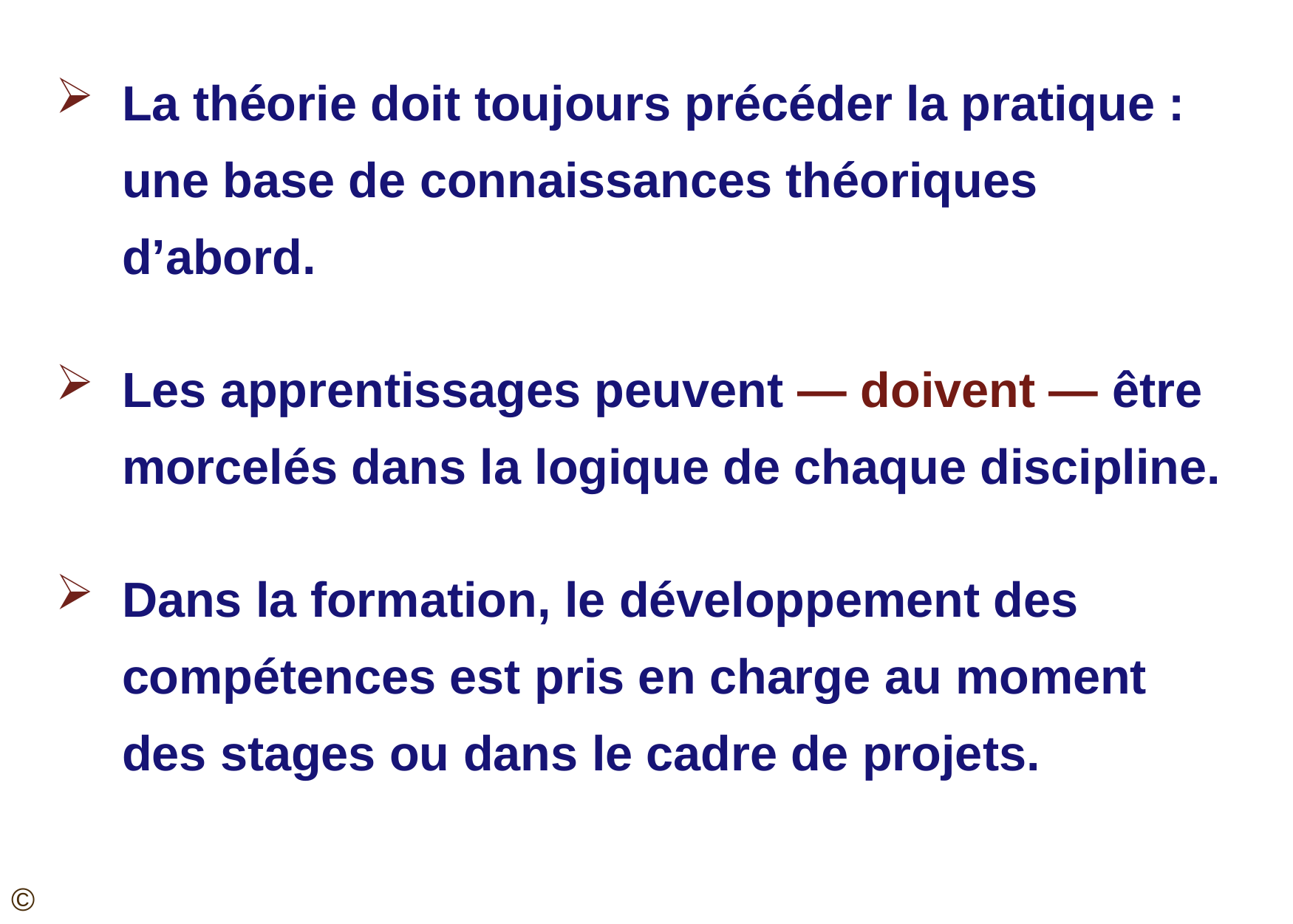

La théorie doit toujours précéder la pratique : une base de connaissances théoriques d’abord.

Les apprentissages peuvent — doivent — être morcelés dans la logique de chaque discipline.

Dans la formation, le développement des compétences est pris en charge au moment des stages ou dans le cadre de projets.